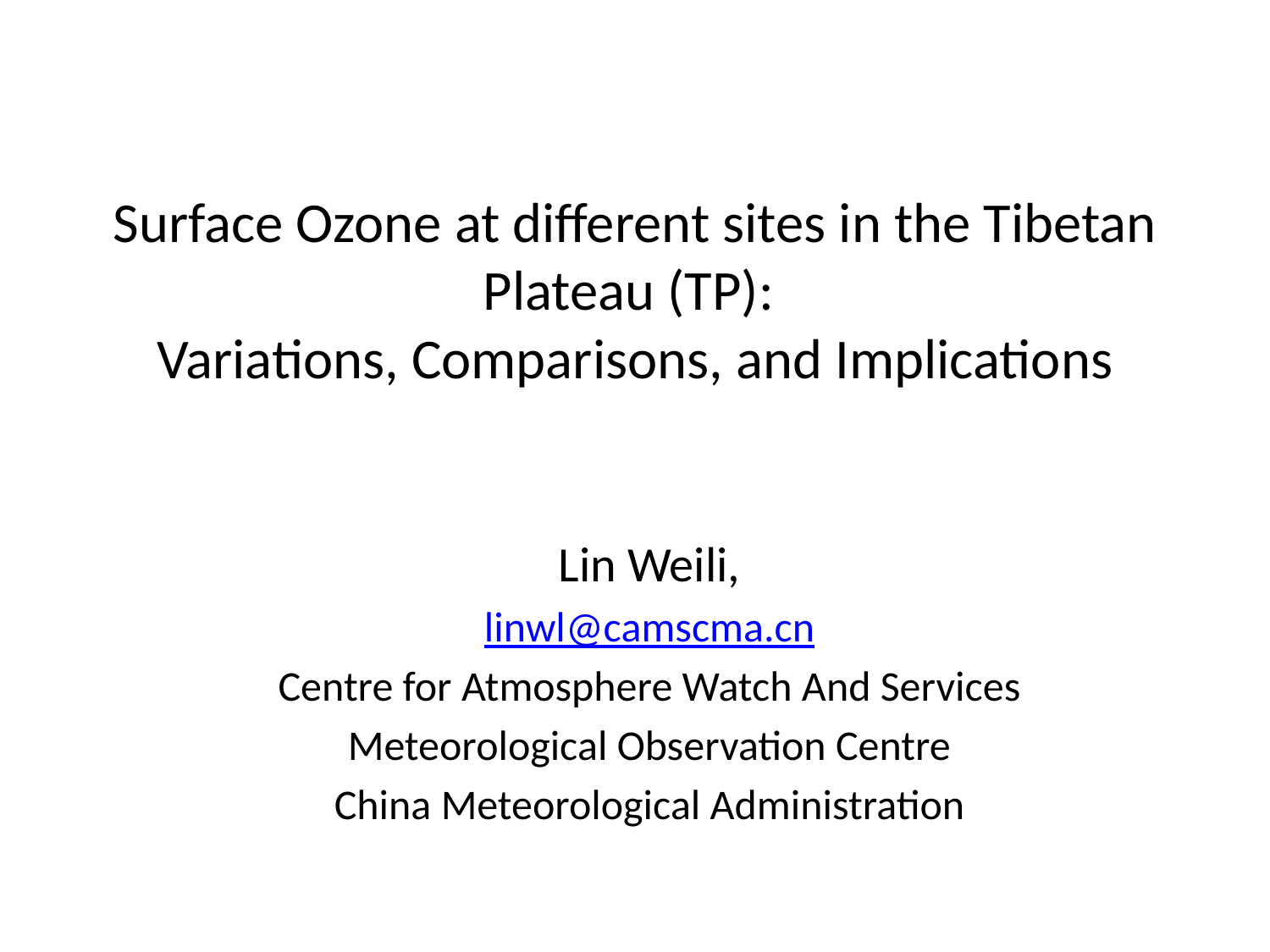

# Surface Ozone at different sites in the Tibetan Plateau (TP): Variations, Comparisons, and Implications
Lin Weili,
linwl@camscma.cn
Centre for Atmosphere Watch And Services
Meteorological Observation Centre
China Meteorological Administration